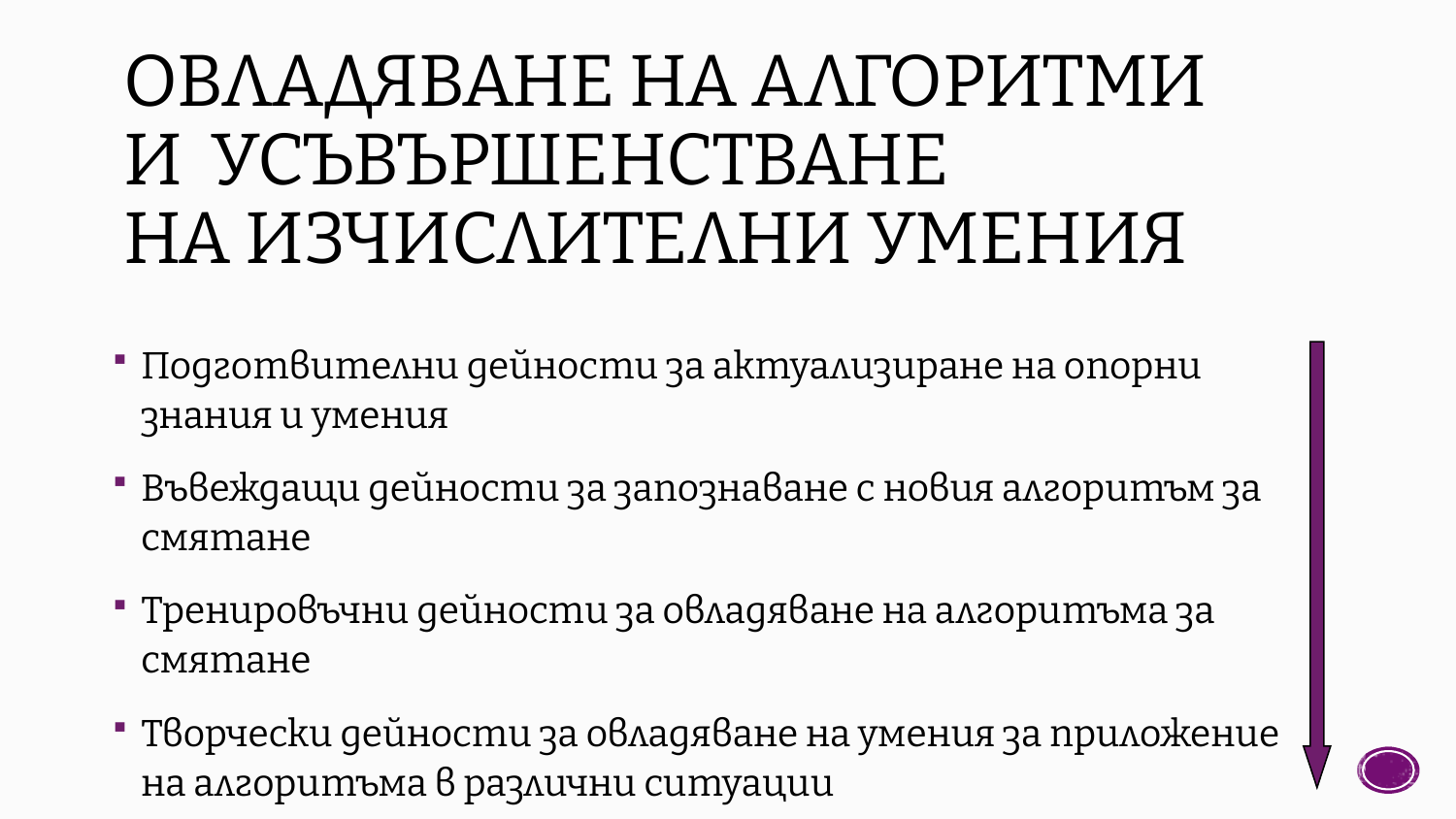

# овладяване на алгоритми и  усъвършенстване на изчислителни умения
Подготвителни дейности за актуализиране на опорни знания и умения
Въвеждащи дейности за запознаване с новия алгоритъм за смятане
Тренировъчни дейности за овладяване на алгоритъма за смятане
Творчески дейности за овладяване на умения за приложение на алгоритъма в различни ситуации